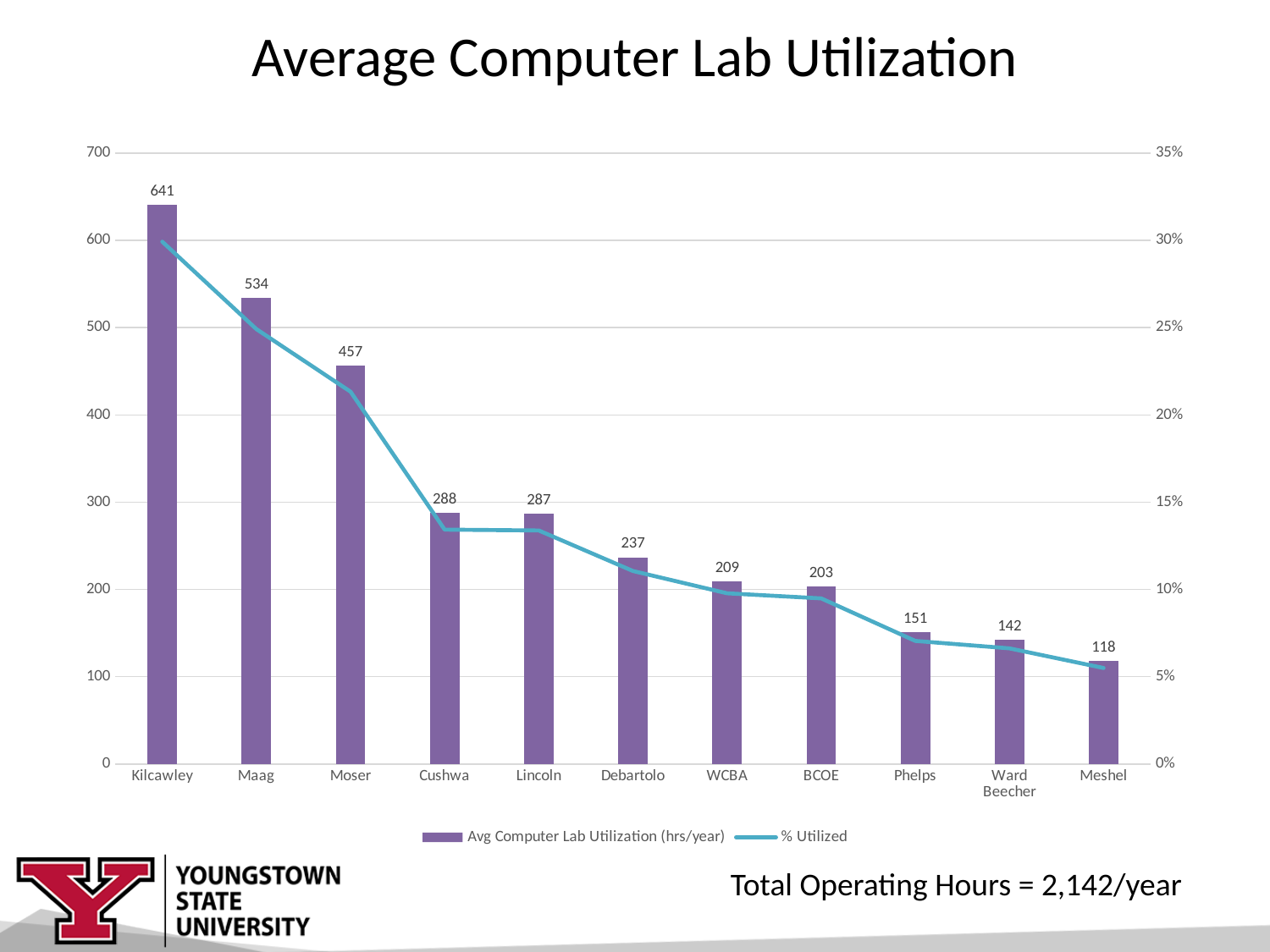

# Average Computer Lab Utilization

[unsupported chart]

Total Operating Hours = 2,142/year